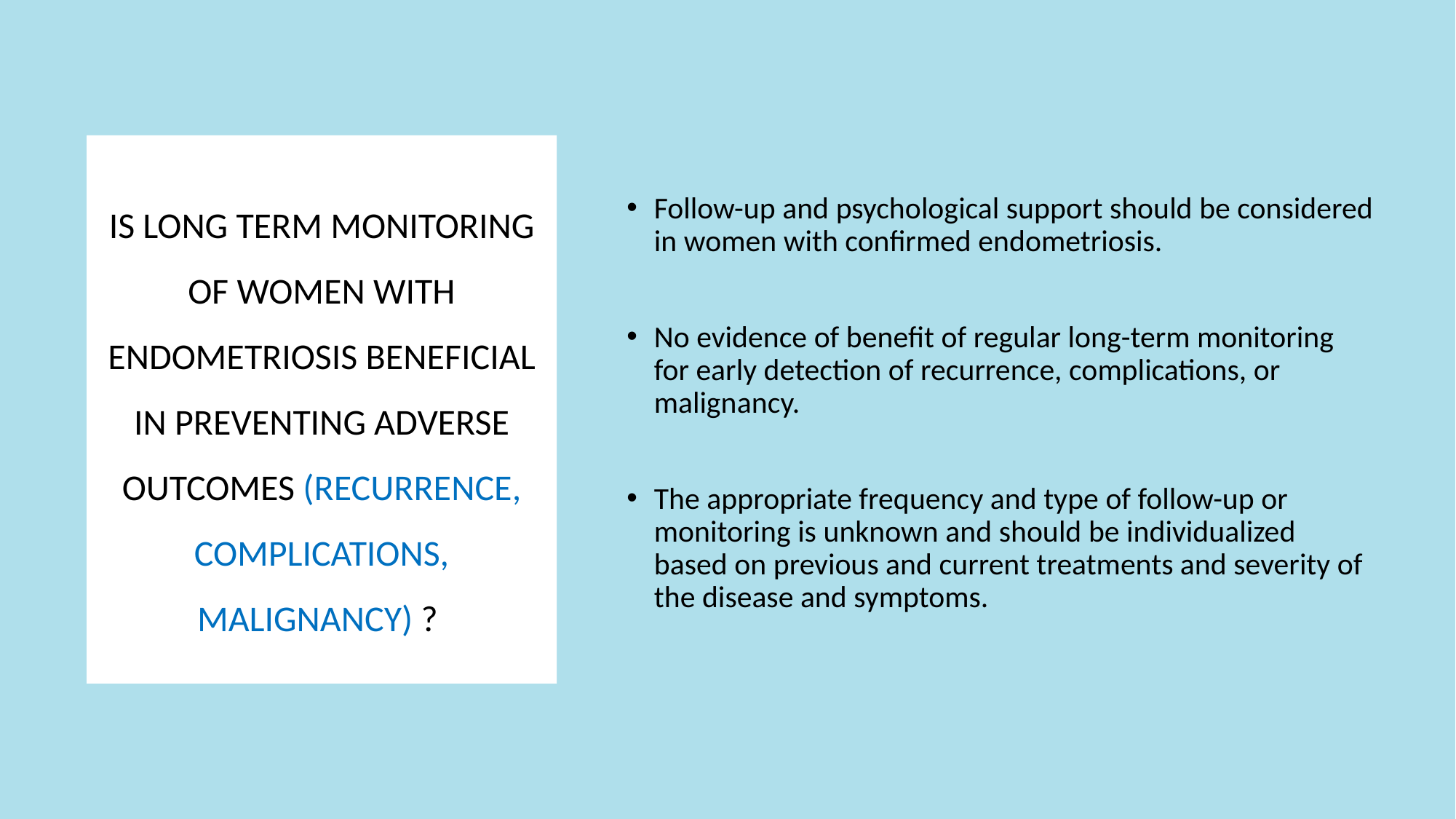

# IS LONG TERM MONITORING OF WOMEN WITH ENDOMETRIOSIS BENEFICIAL IN PREVENTING ADVERSE OUTCOMES (RECURRENCE, COMPLICATIONS, MALIGNANCY) ?

Follow-up and psychological support should be considered in women with confirmed endometriosis.

No evidence of benefit of regular long-term monitoring for early detection of recurrence, complications, or malignancy.

The appropriate frequency and type of follow-up or monitoring is unknown and should be individualized based on previous and current treatments and severity of the disease and symptoms.